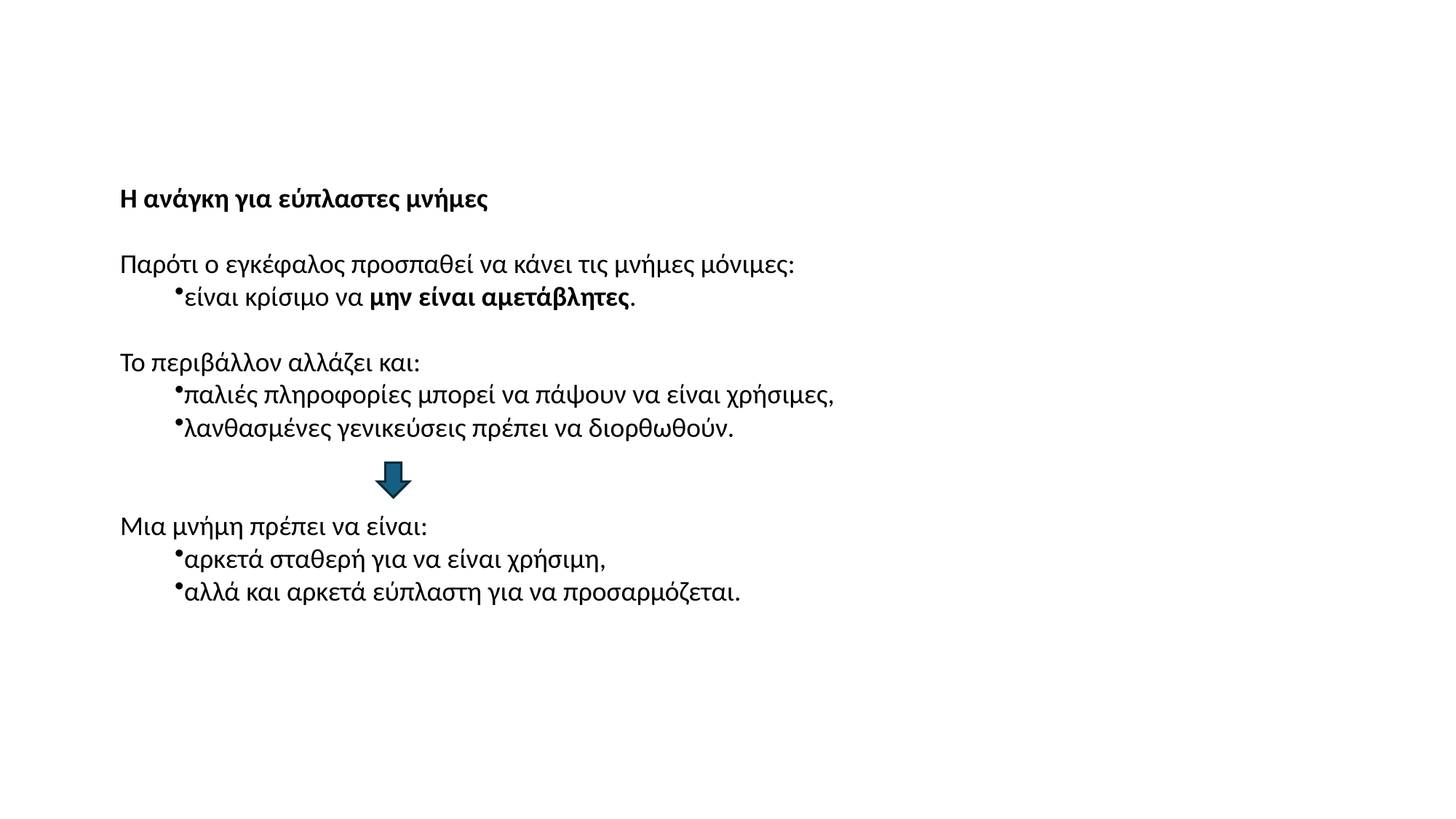

Η ανάγκη για εύπλαστες μνήμες

Παρότι ο εγκέφαλος προσπαθεί να κάνει τις μνήμες μόνιμες:
είναι κρίσιμο να μην είναι αμετάβλητες.

Το περιβάλλον αλλάζει και:
παλιές πληροφορίες μπορεί να πάψουν να είναι χρήσιμες,
λανθασμένες γενικεύσεις πρέπει να διορθωθούν.

Μια μνήμη πρέπει να είναι:
αρκετά σταθερή για να είναι χρήσιμη,
αλλά και αρκετά εύπλαστη για να προσαρμόζεται.